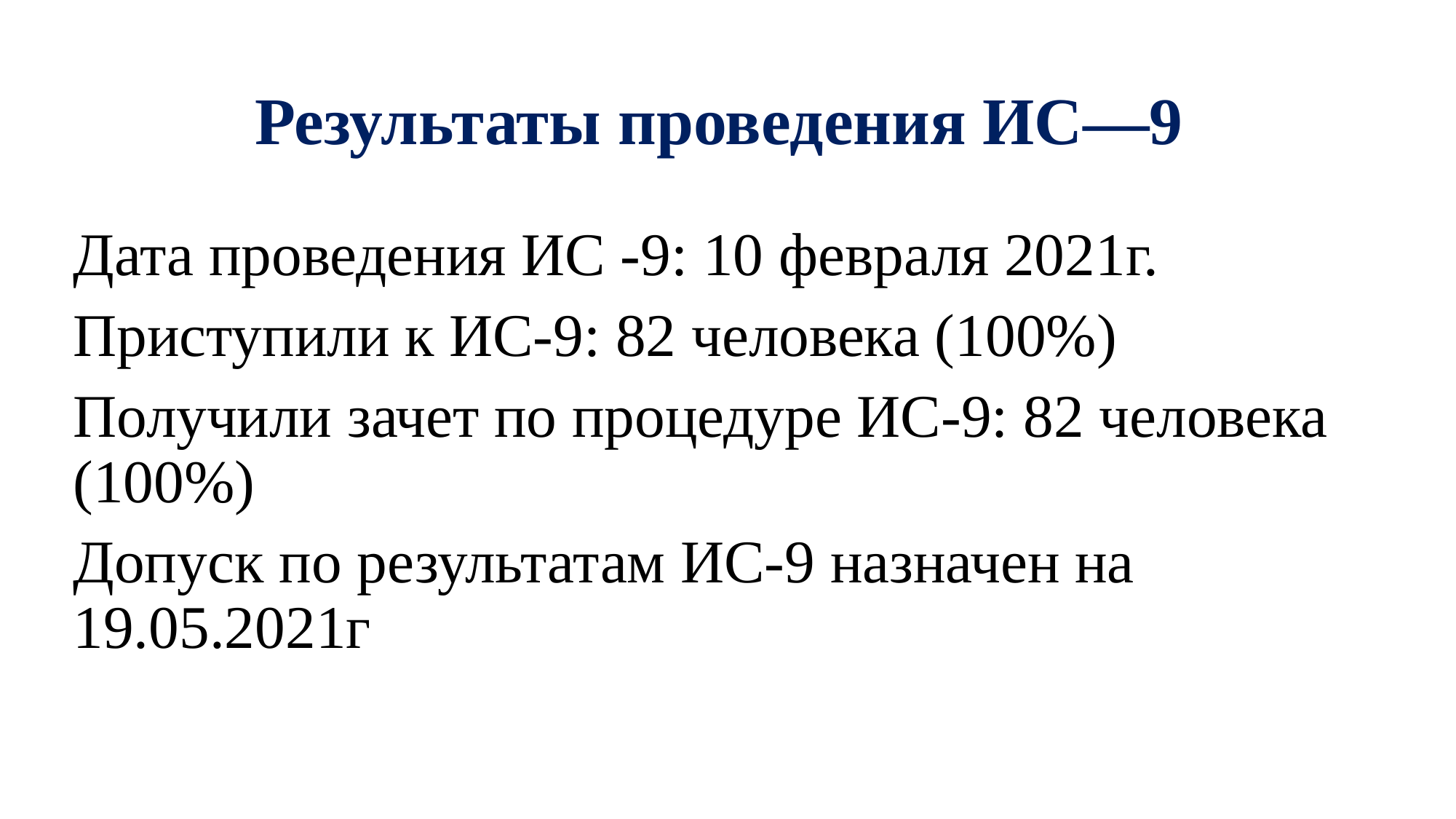

# Результаты проведения ИС—9
Дата проведения ИС -9: 10 февраля 2021г.
Приступили к ИС-9: 82 человека (100%)
Получили зачет по процедуре ИС-9: 82 человека (100%)
Допуск по результатам ИС-9 назначен на 19.05.2021г